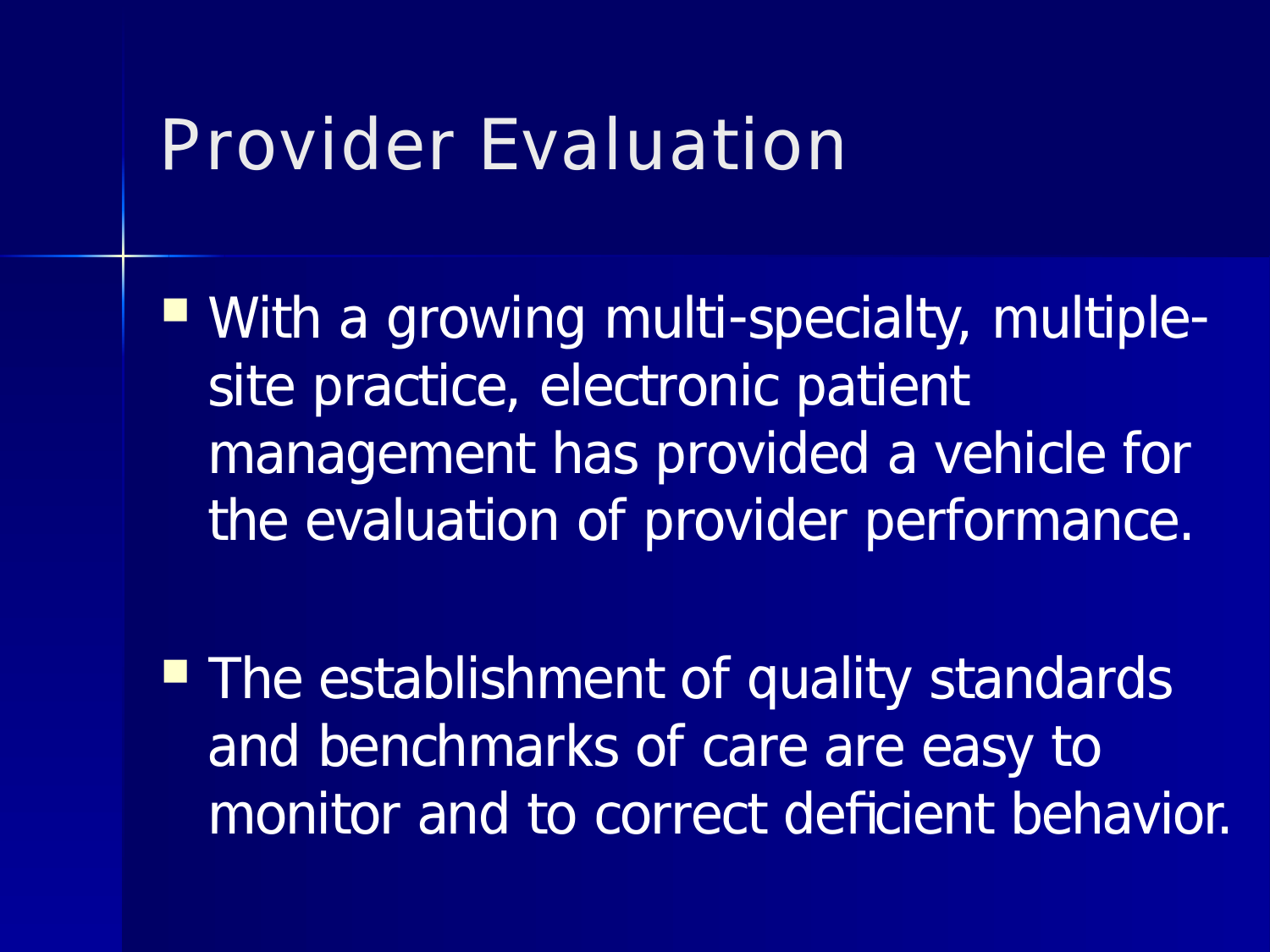

# Provider Evaluation
With a growing multi-specialty, multiple-site practice, electronic patient management has provided a vehicle for the evaluation of provider performance.

The establishment of quality standards and benchmarks of care are easy to monitor and to correct deficient behavior.